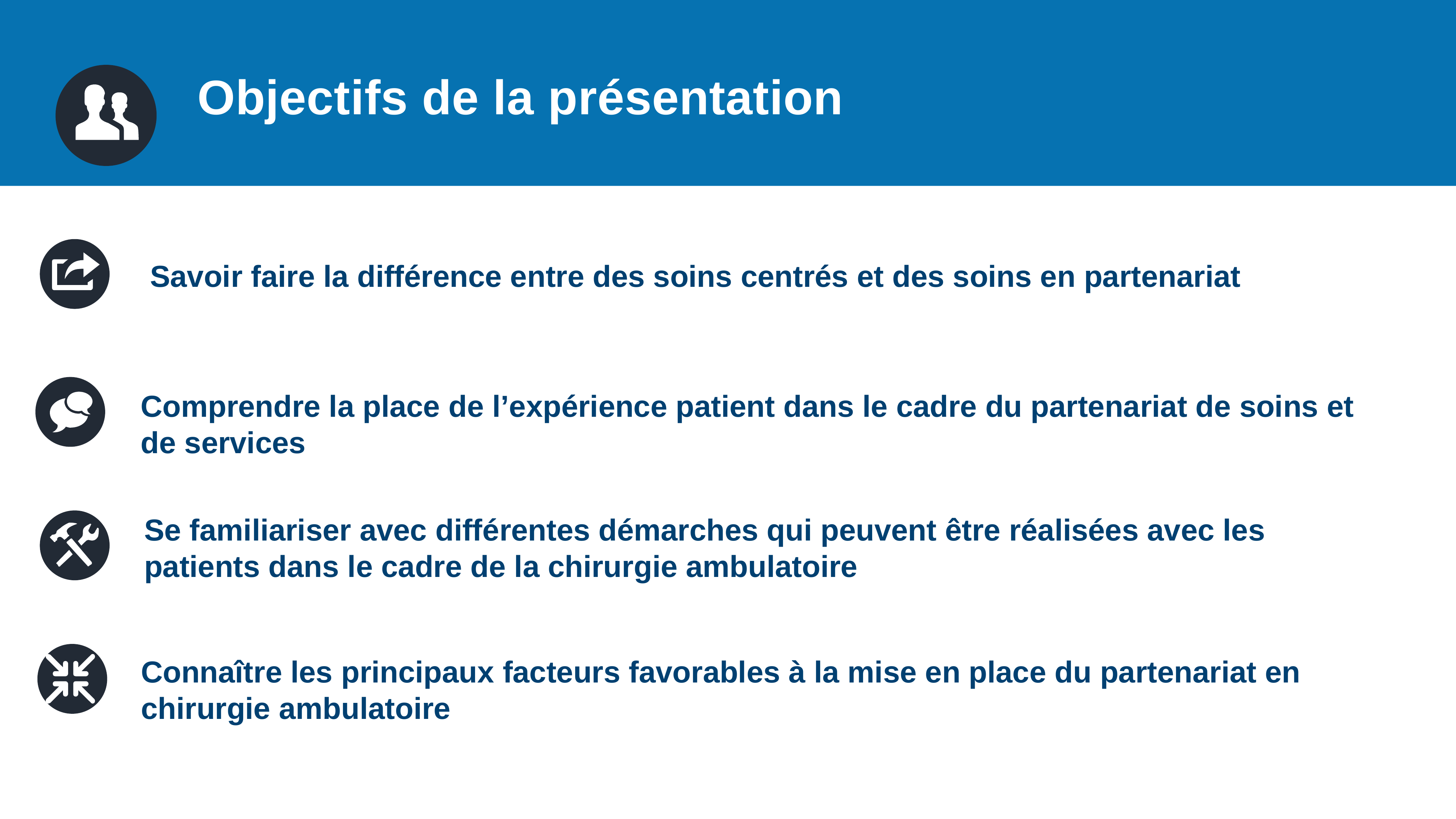

Objectifs de la présentation

Savoir faire la différence entre des soins centrés et des soins en partenariat
Comprendre la place de l’expérience patient dans le cadre du partenariat de soins et de services
Se familiariser avec différentes démarches qui peuvent être réalisées avec les patients dans le cadre de la chirurgie ambulatoire
Connaître les principaux facteurs favorables à la mise en place du partenariat en chirurgie ambulatoire